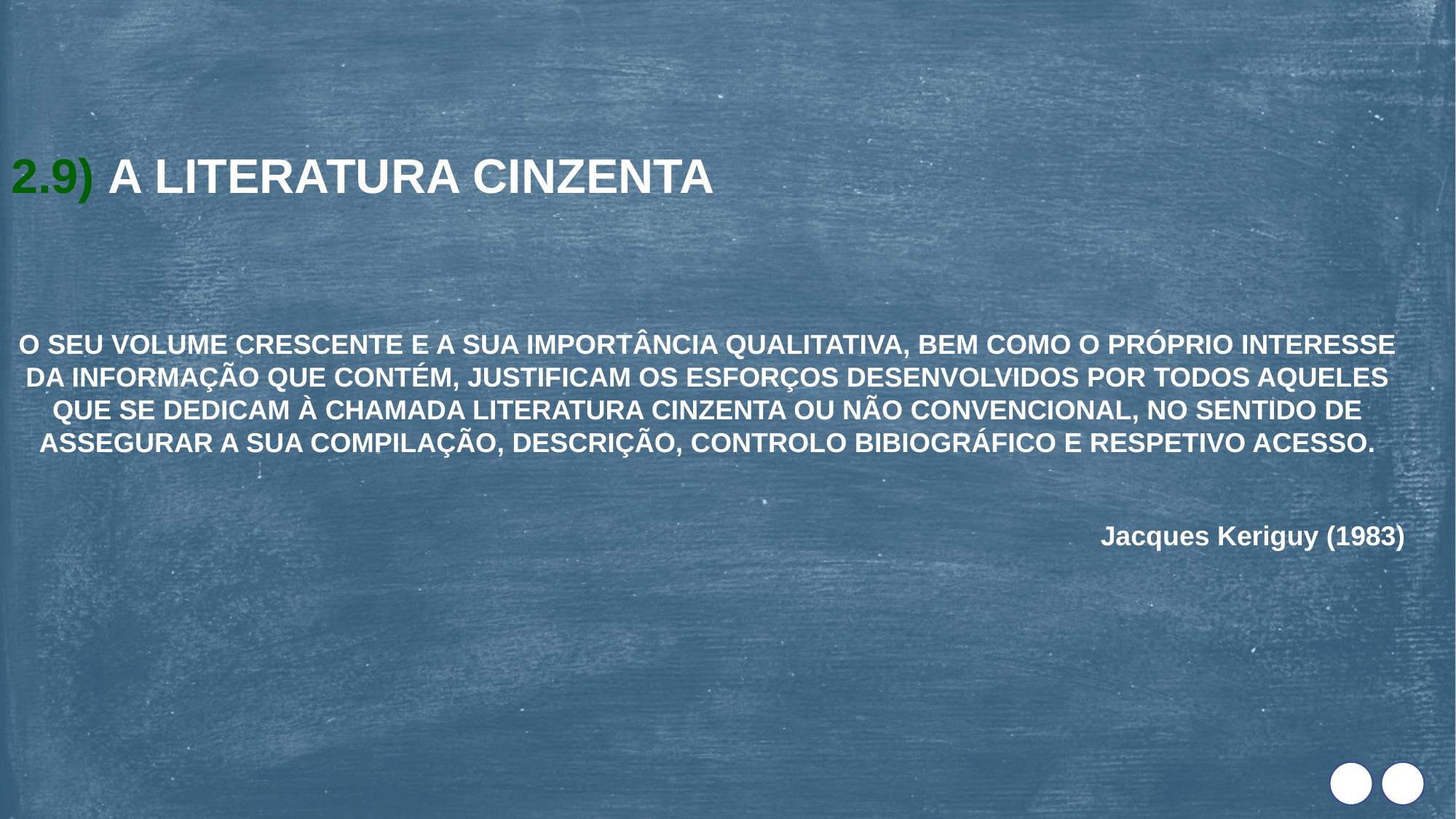

2.9) A LITERATURA CINZENTA
O SEU VOLUME CRESCENTE E A SUA IMPORTÂNCIA QUALITATIVA, BEM COMO O PRÓPRIO INTERESSE DA INFORMAÇÃO QUE CONTÉM, JUSTIFICAM OS ESFORÇOS DESENVOLVIDOS POR TODOS AQUELES QUE SE DEDICAM À CHAMADA LITERATURA CINZENTA OU NÃO CONVENCIONAL, NO SENTIDO DE ASSEGURAR A SUA COMPILAÇÃO, DESCRIÇÃO, CONTROLO BIBIOGRÁFICO E RESPETIVO ACESSO.

Jacques Keriguy (1983)